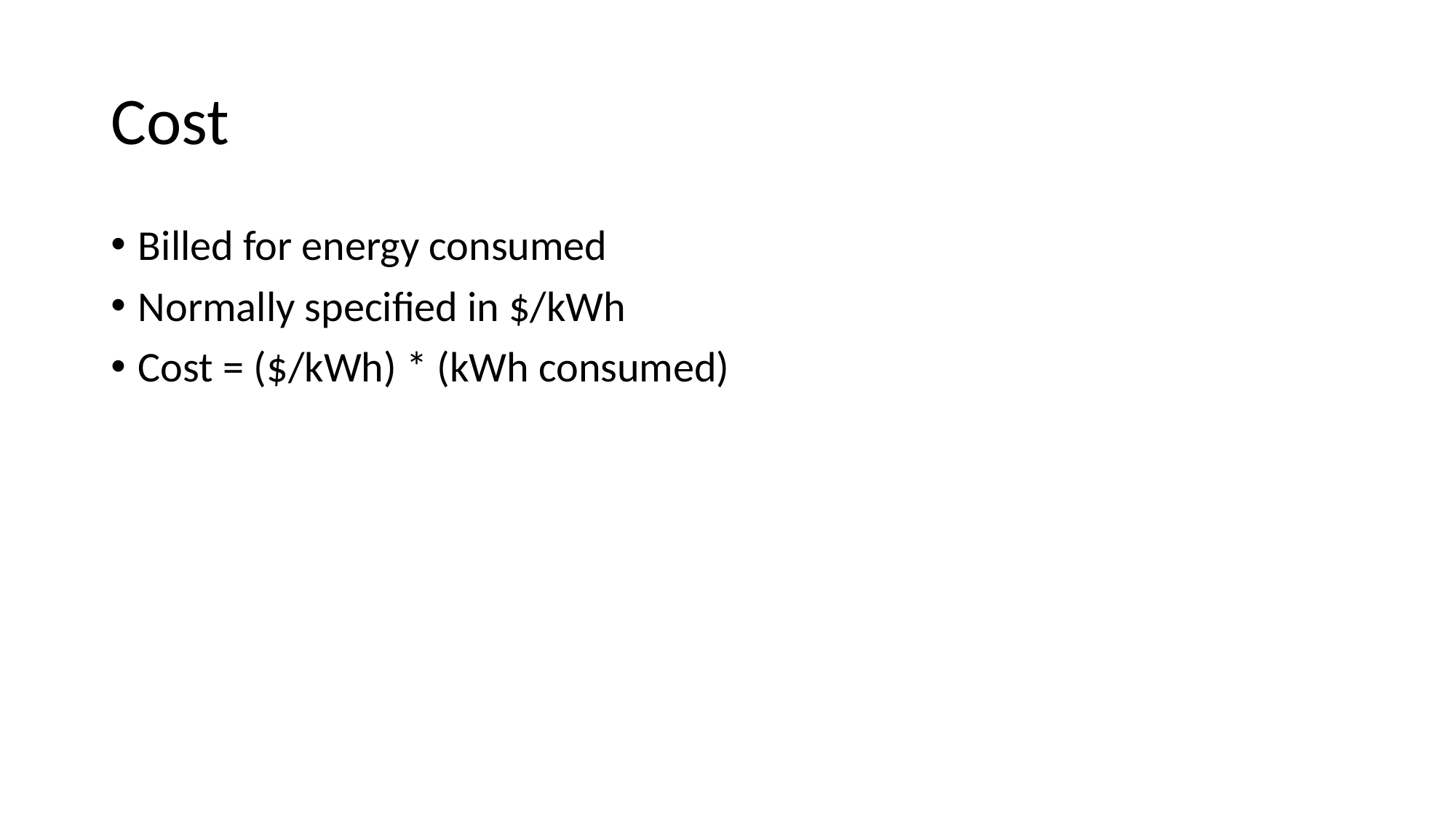

# Cost
Billed for energy consumed
Normally specified in $/kWh
Cost = ($/kWh) * (kWh consumed)